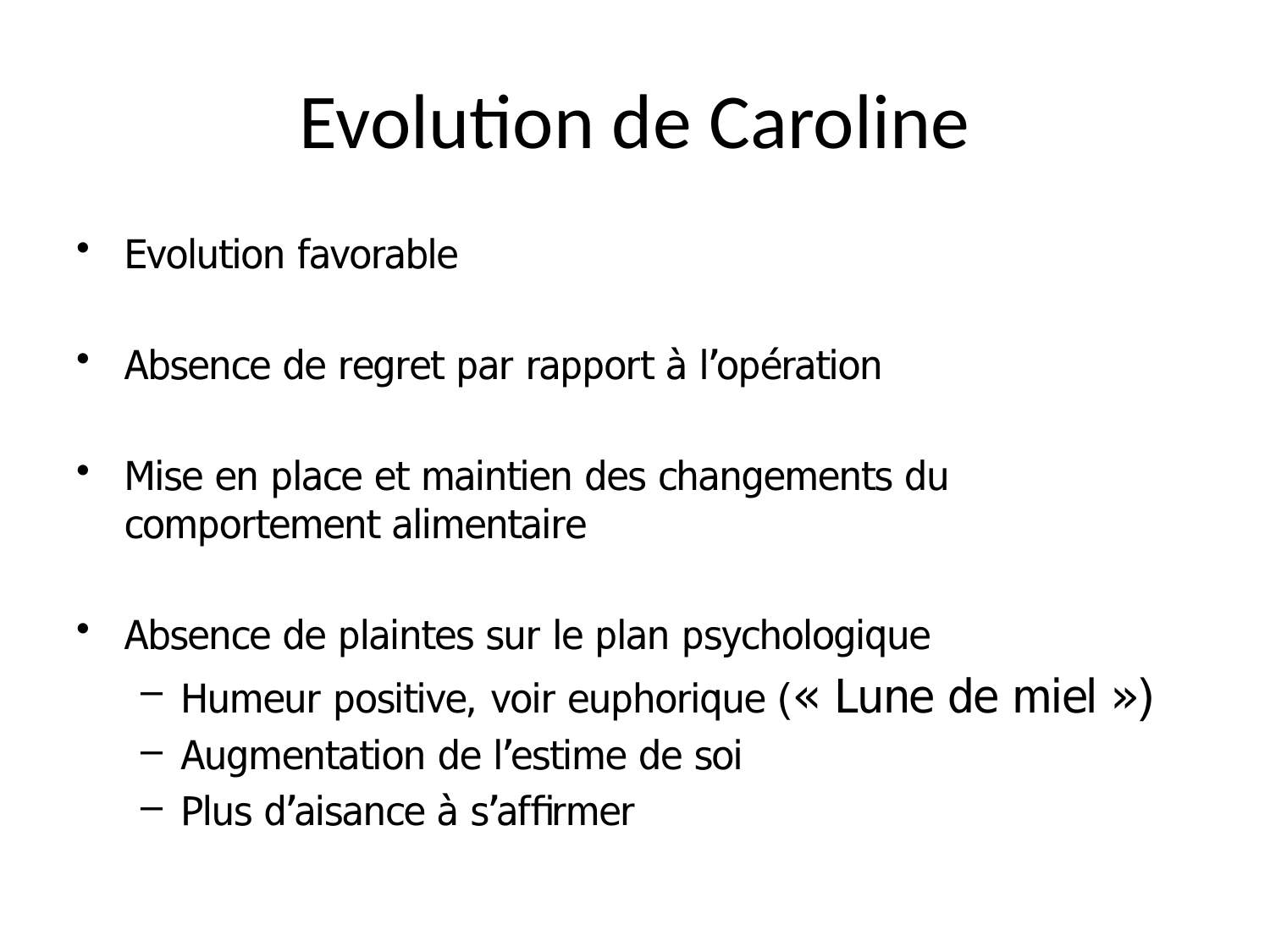

# Evolution de Caroline
Evolution favorable

Absence de regret par rapport à l’opération

Mise en place et maintien des changements du comportement alimentaire

Absence de plaintes sur le plan psychologique
Humeur positive, voir euphorique (« Lune de miel »)
Augmentation de l’estime de soi
Plus d’aisance à s’affirmer